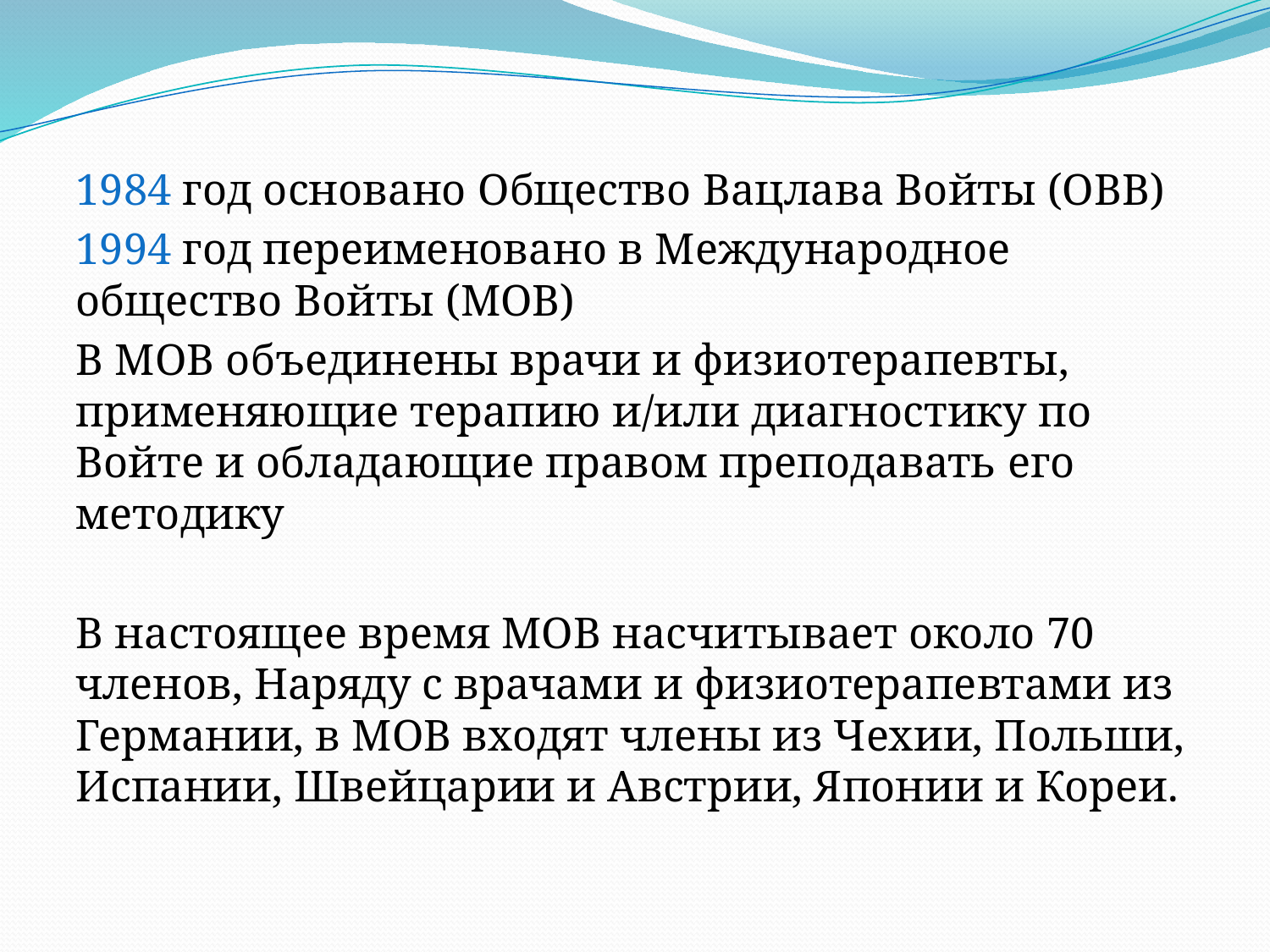

#
1984 год основано Общество Вацлава Войты (ОВВ)
1994 год переименовано в Международное общество Войты (МОВ)
В МОВ объединены врачи и физиотерапевты, применяющие терапию и/или диагностику по Войте и обладающие правом преподавать его методику

В настоящее время МОВ насчитывает около 70 членов, Наряду с врачами и физиотерапевтами из Германии, в МОВ входят члены из Чехии, Польши, Испании, Швейцарии и Австрии, Японии и Кореи.